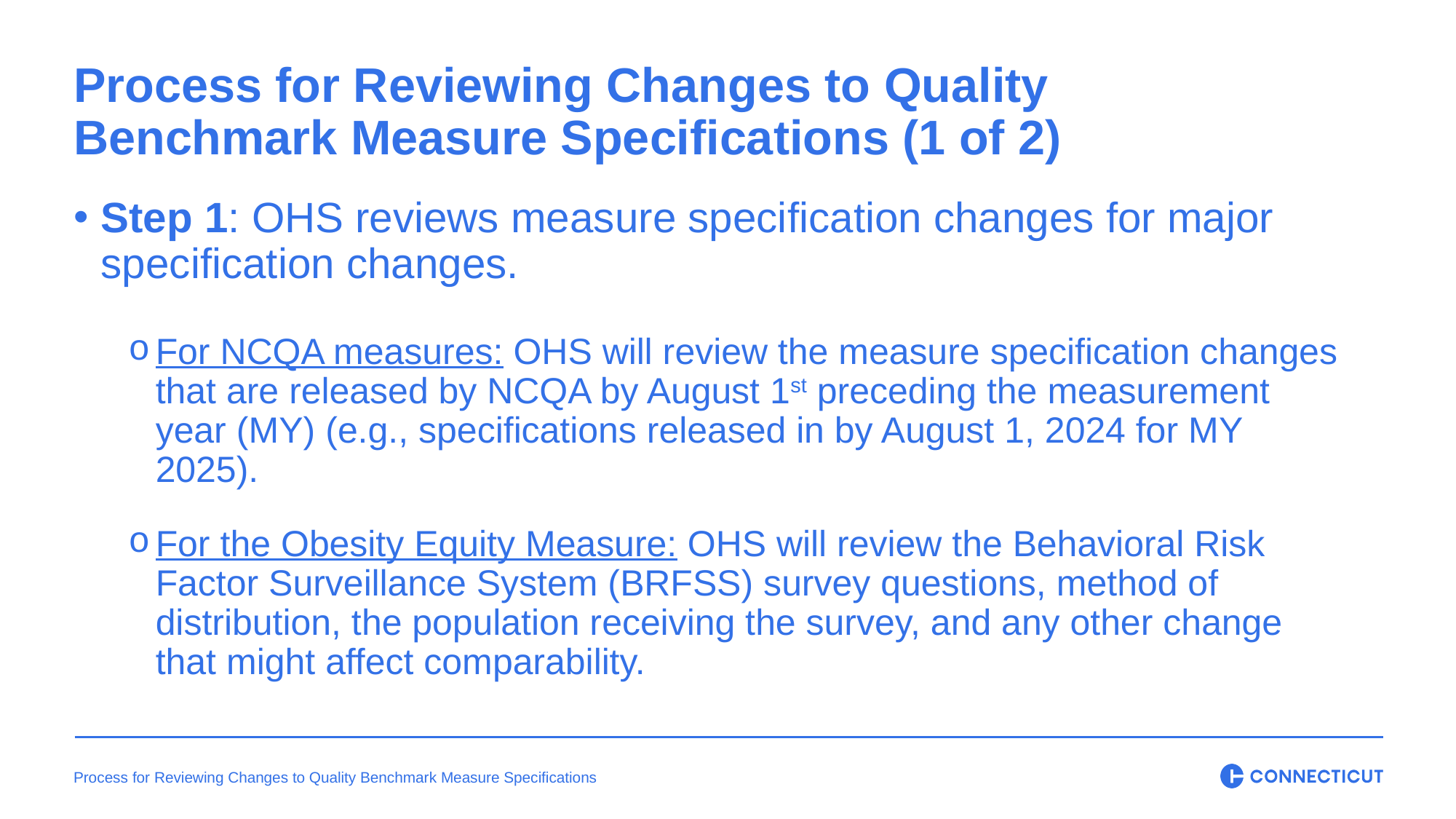

Process for Reviewing Changes to Quality Benchmark Measure Specifications (1 of 2)
Step 1: OHS reviews measure specification changes for major specification changes.

For NCQA measures: OHS will review the measure specification changes that are released by NCQA by August 1st preceding the measurement year (MY) (e.g., specifications released in by August 1, 2024 for MY 2025).

For the Obesity Equity Measure: OHS will review the Behavioral Risk Factor Surveillance System (BRFSS) survey questions, method of distribution, the population receiving the survey, and any other change that might affect comparability.
Process for Reviewing Changes to Quality Benchmark Measure Specifications